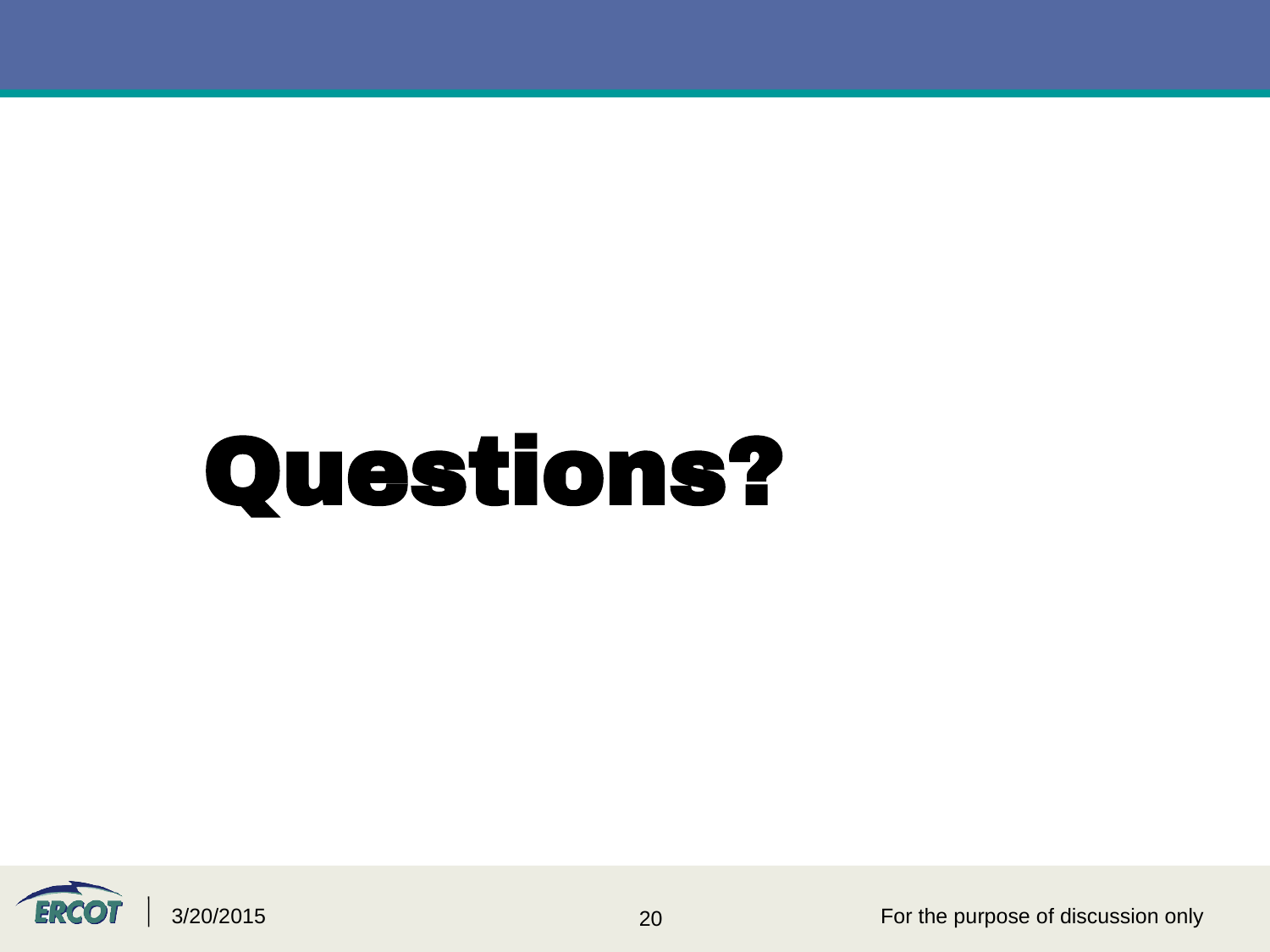

# Questions?
3/20/2015
For the purpose of discussion only